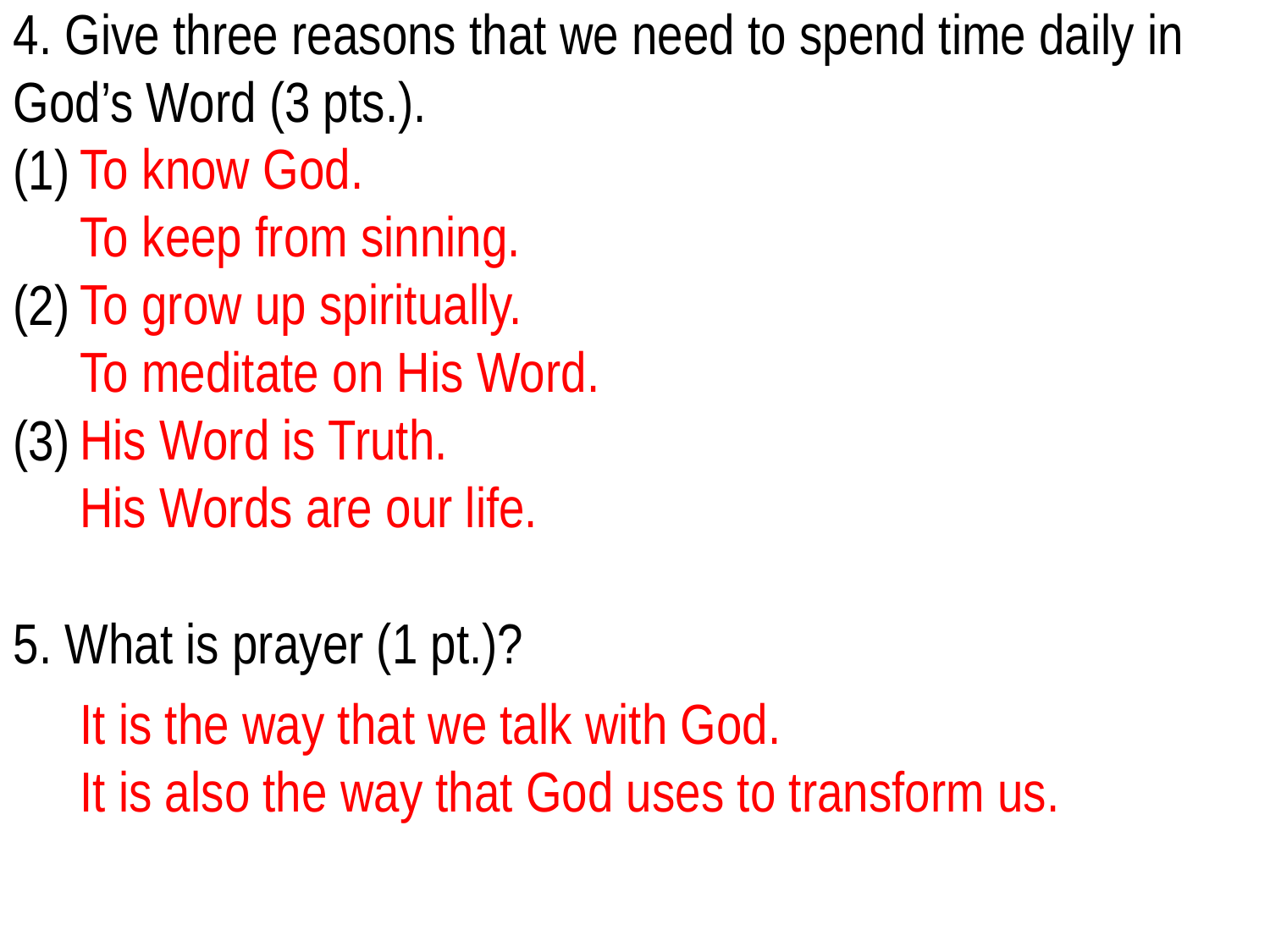

4. Give three reasons that we need to spend time daily in God’s Word (3 pts.).
(1)

(2)

(3)

5. What is prayer (1 pt.)?

To know God.
To keep from sinning.
To grow up spiritually.
To meditate on His Word.
His Word is Truth.
His Words are our life.
It is the way that we talk with God.
It is also the way that God uses to transform us.